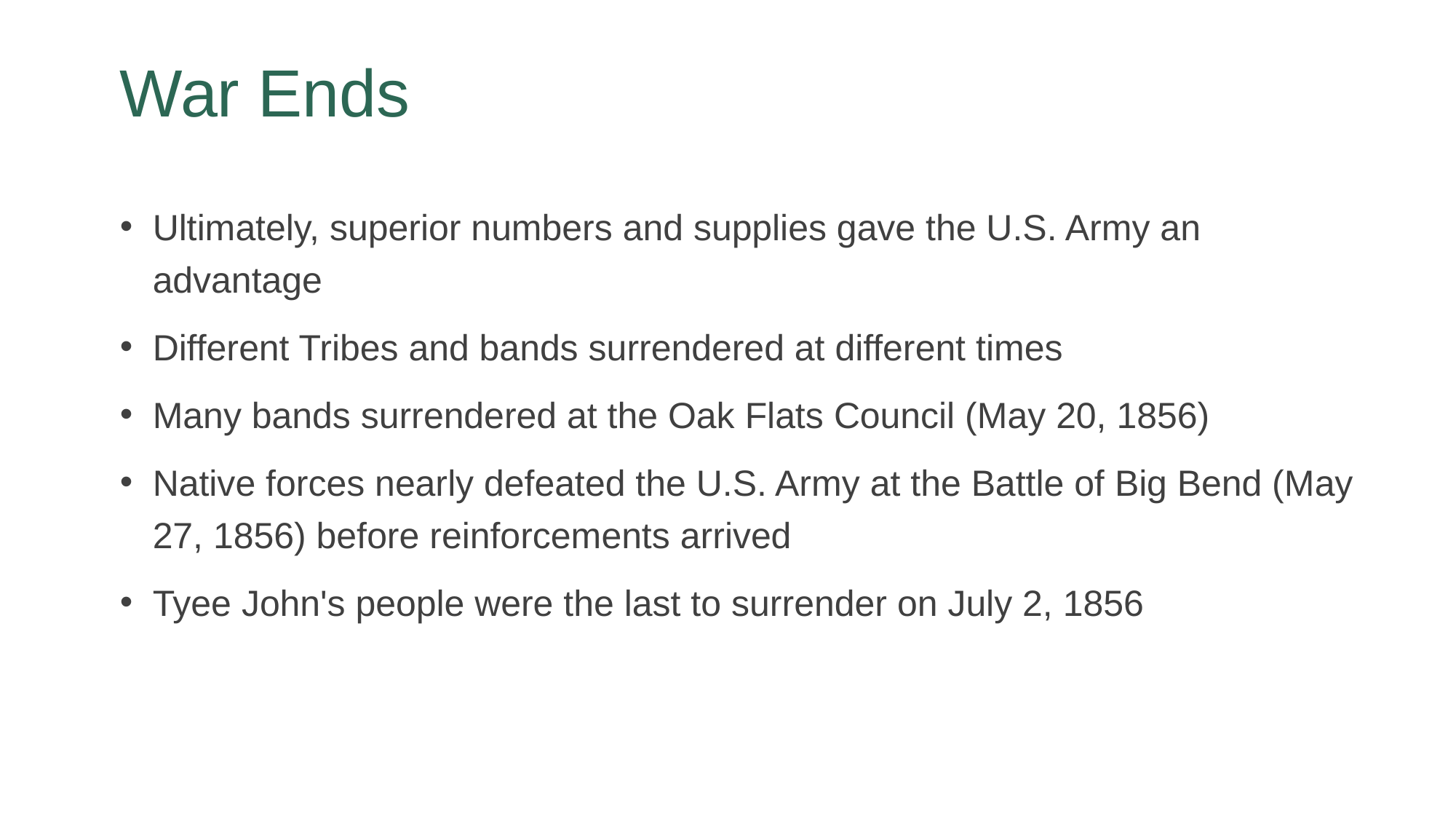

# War Ends
Ultimately, superior numbers and supplies gave the U.S. Army an advantage
Different Tribes and bands surrendered at different times
Many bands surrendered at the Oak Flats Council (May 20, 1856)
Native forces nearly defeated the U.S. Army at the Battle of Big Bend (May 27, 1856) before reinforcements arrived
Tyee John's people were the last to surrender on July 2, 1856